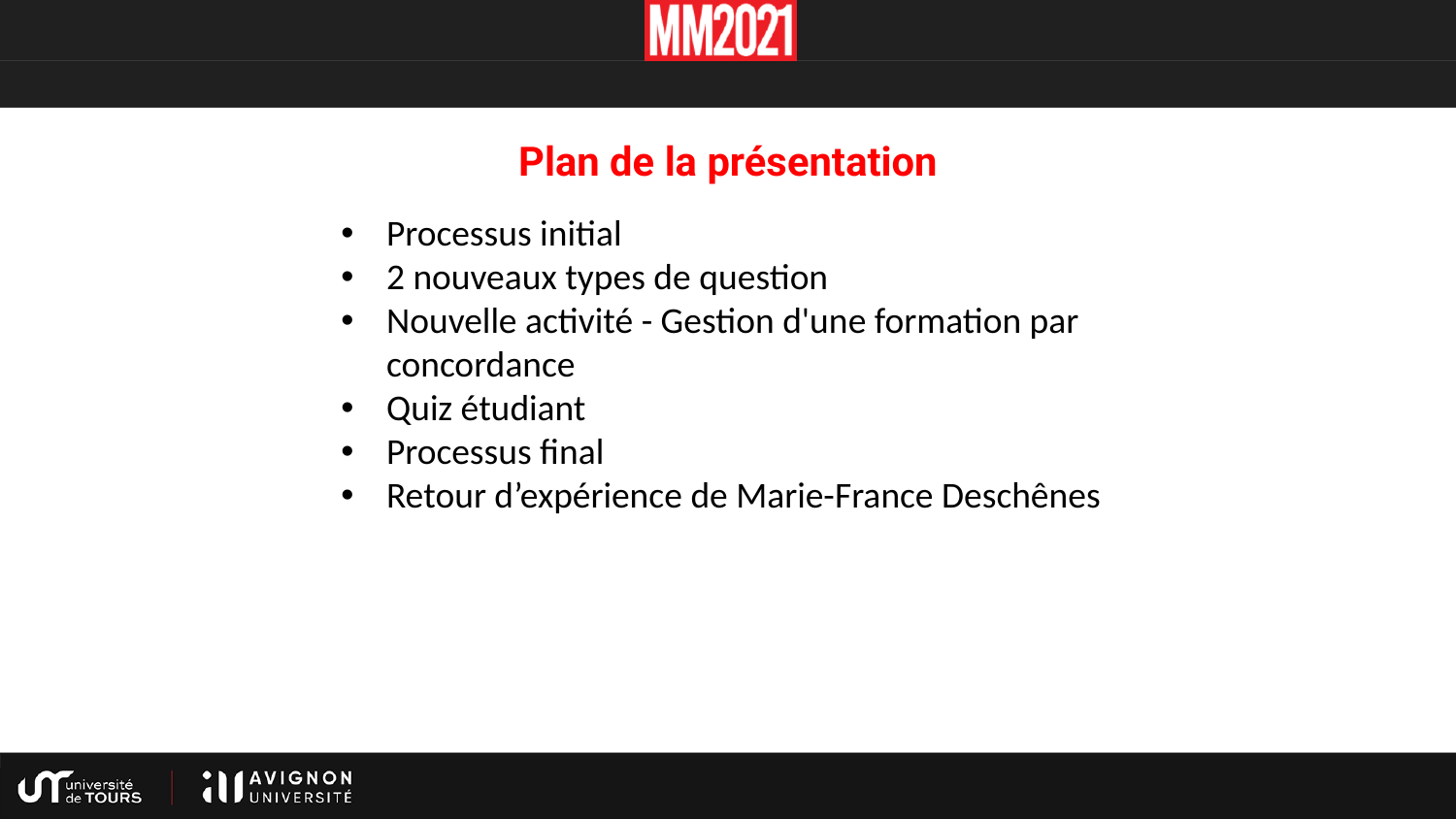

# Plan de la présentation
Processus initial
2 nouveaux types de question
Nouvelle activité - Gestion d'une formation par concordance
Quiz étudiant
Processus final
Retour d’expérience de Marie-France Deschênes